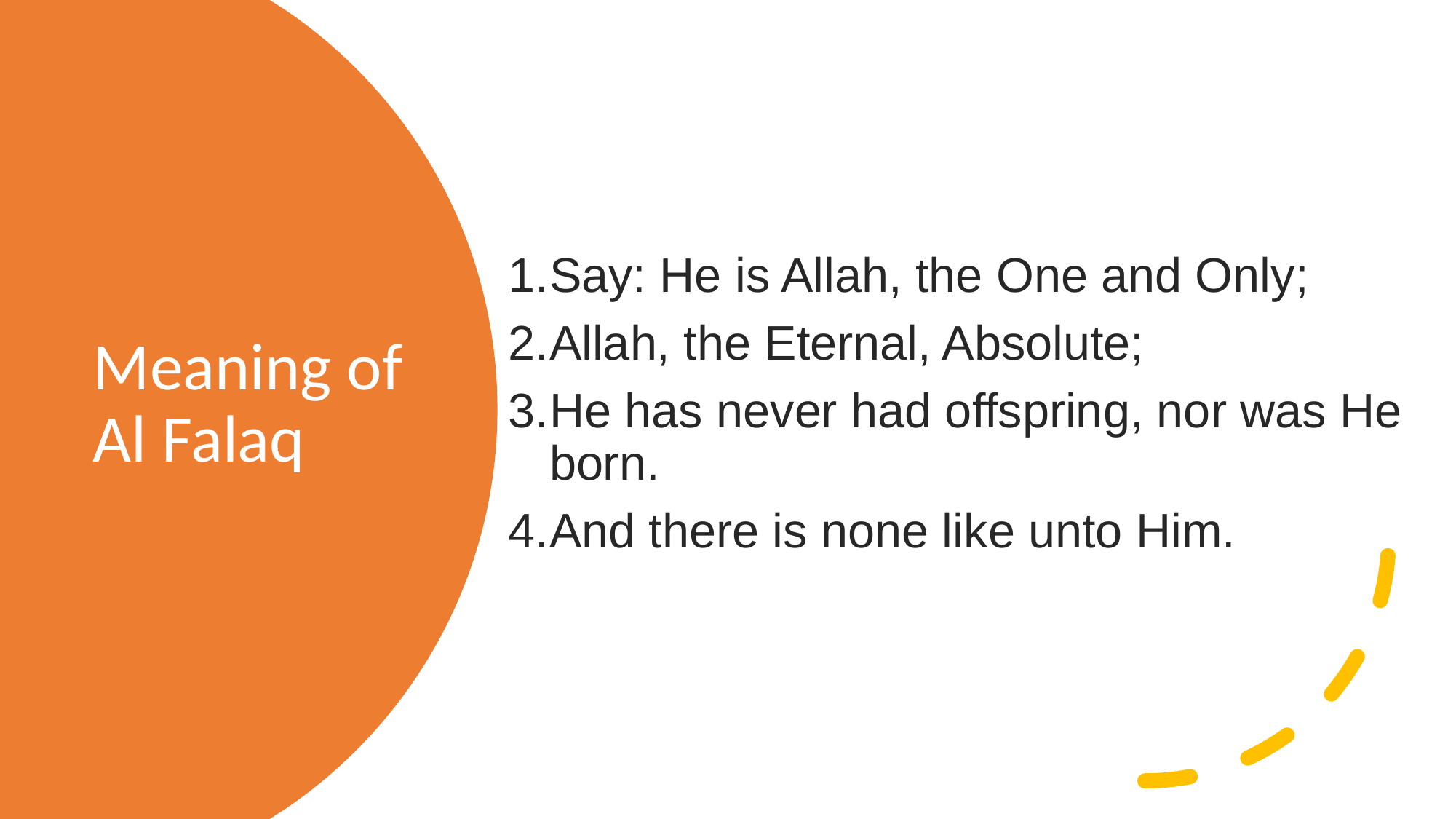

Say: He is Allah, the One and Only;
Allah, the Eternal, Absolute;
He has never had offspring, nor was He born.
And there is none like unto Him.
# Meaning of Al Falaq